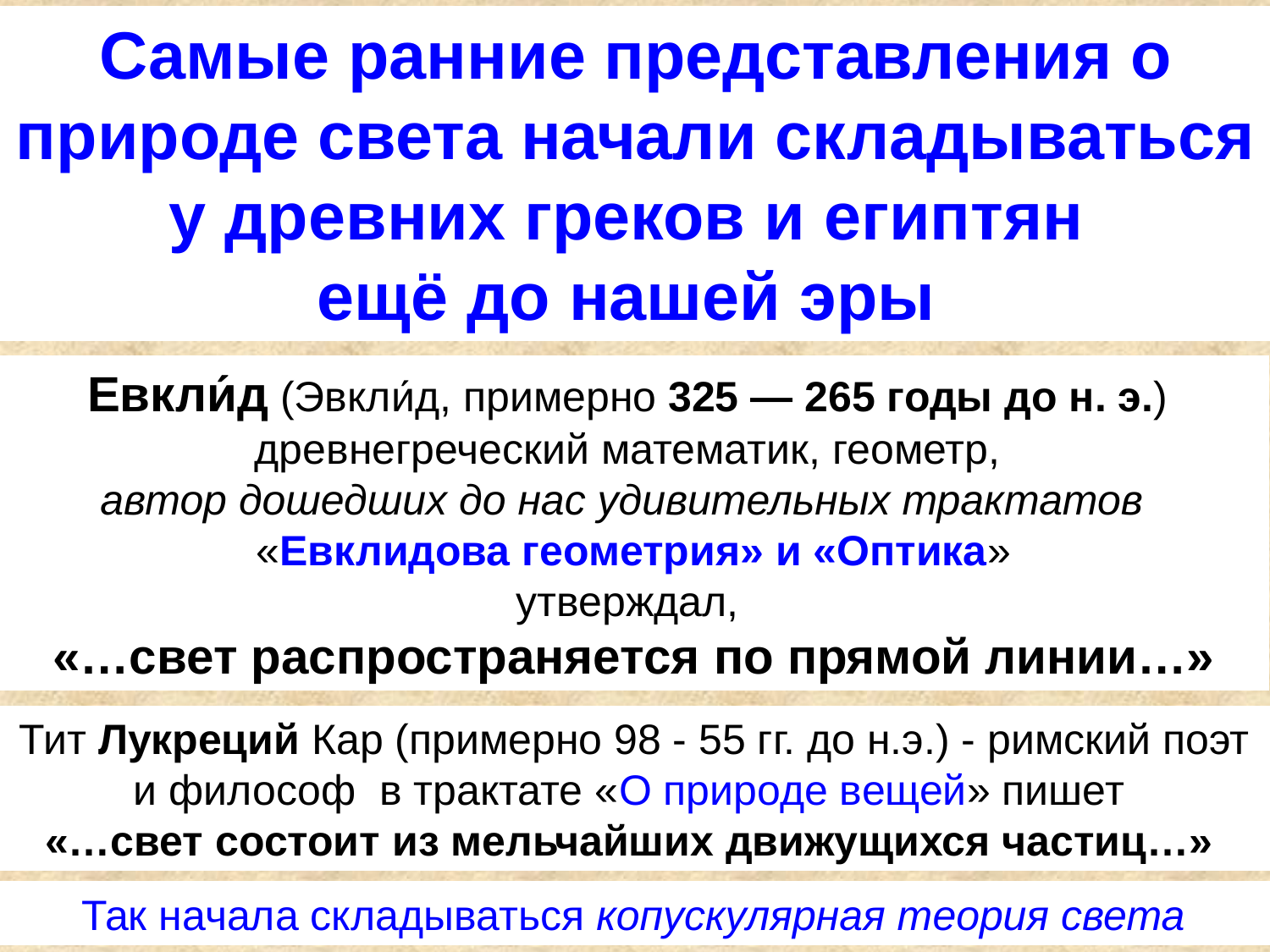

Самые ранние представления о природе света начали складываться
у древних греков и египтян
ещё до нашей эры
Евкли́д (Эвкли́д, примерно 325 — 265 годы до н. э.)
древнегреческий математик, геометр,
автор дошедших до нас удивительных трактатов ‎‎
«Евклидова геометрия» и «Оптика»
утверждал,
«…свет распространяется по прямой линии…»
Тит Лукреций Кар (примерно 98 - 55 гг. до н.э.) - римский поэт и философ  в трактате «О природе вещей» пишет
«…свет состоит из мельчайших движущихся частиц…»
Так начала складываться копускулярная теория света